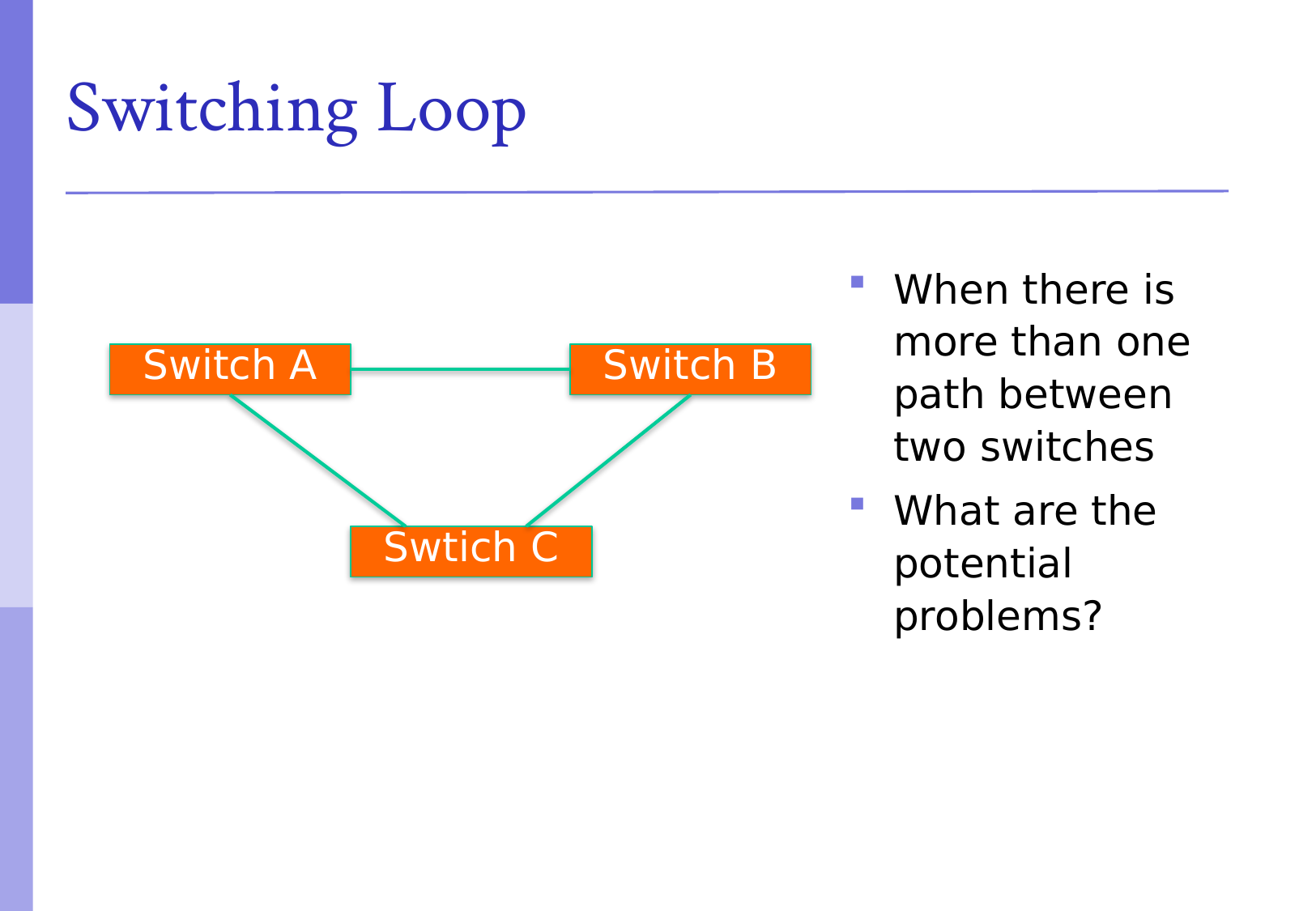

# Switching Loop
When there is more than one path between two switches
What are the potential problems?

Switch A
Switch B
Swtich C